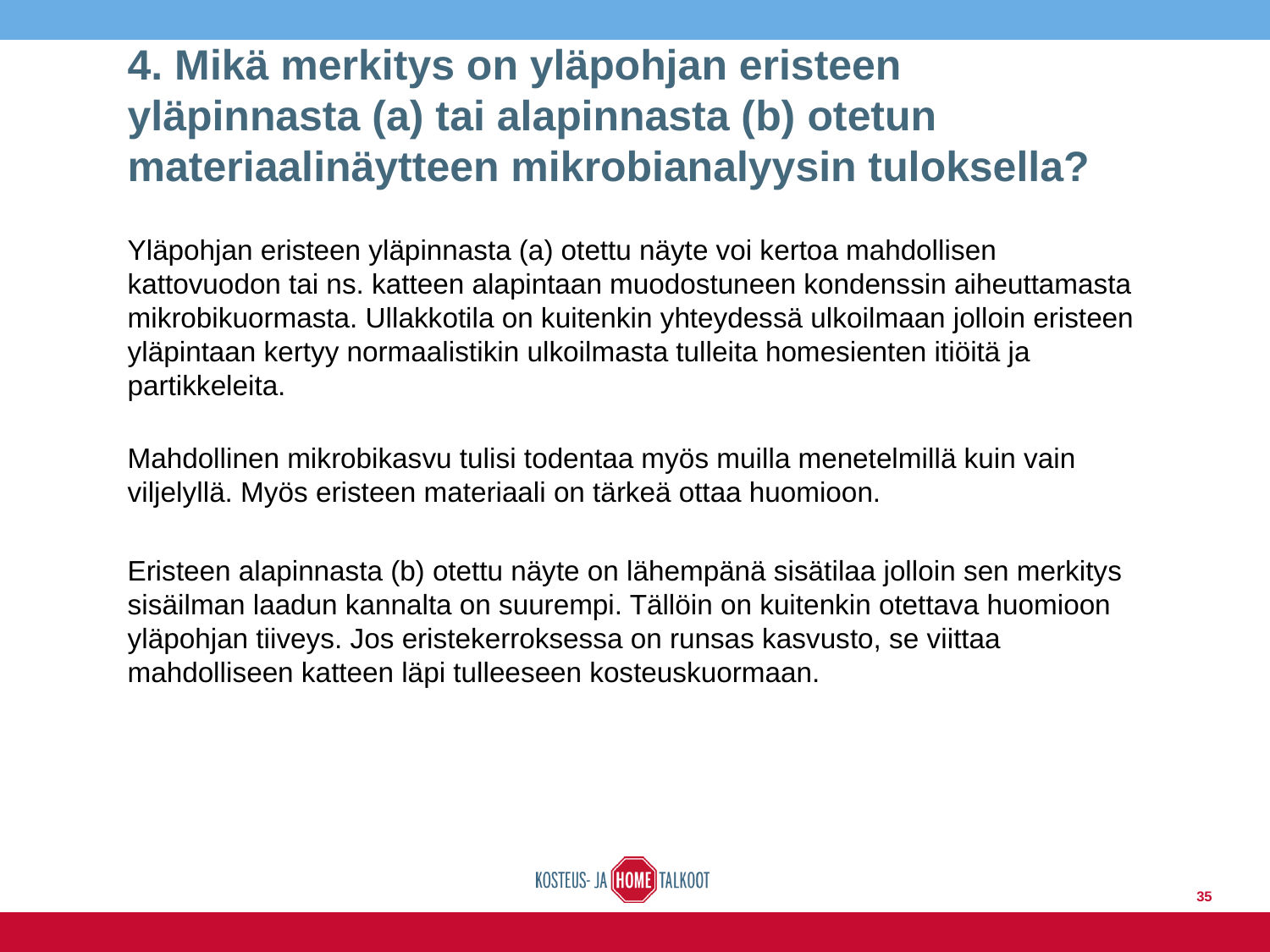

# 4. Mikä merkitys on yläpohjan eristeen yläpinnasta (a) tai alapinnasta (b) otetun materiaalinäytteen mikrobianalyysin tuloksella?
Yläpohjan eristeen yläpinnasta (a) otettu näyte voi kertoa mahdollisen kattovuodon tai ns. katteen alapintaan muodostuneen kondenssin aiheuttamasta mikrobikuormasta. Ullakkotila on kuitenkin yhteydessä ulkoilmaan jolloin eristeen yläpintaan kertyy normaalistikin ulkoilmasta tulleita homesienten itiöitä ja partikkeleita.
Mahdollinen mikrobikasvu tulisi todentaa myös muilla menetelmillä kuin vain viljelyllä. Myös eristeen materiaali on tärkeä ottaa huomioon.

Eristeen alapinnasta (b) otettu näyte on lähempänä sisätilaa jolloin sen merkitys sisäilman laadun kannalta on suurempi. Tällöin on kuitenkin otettava huomioon yläpohjan tiiveys. Jos eristekerroksessa on runsas kasvusto, se viittaa mahdolliseen katteen läpi tulleeseen kosteuskuormaan.
35